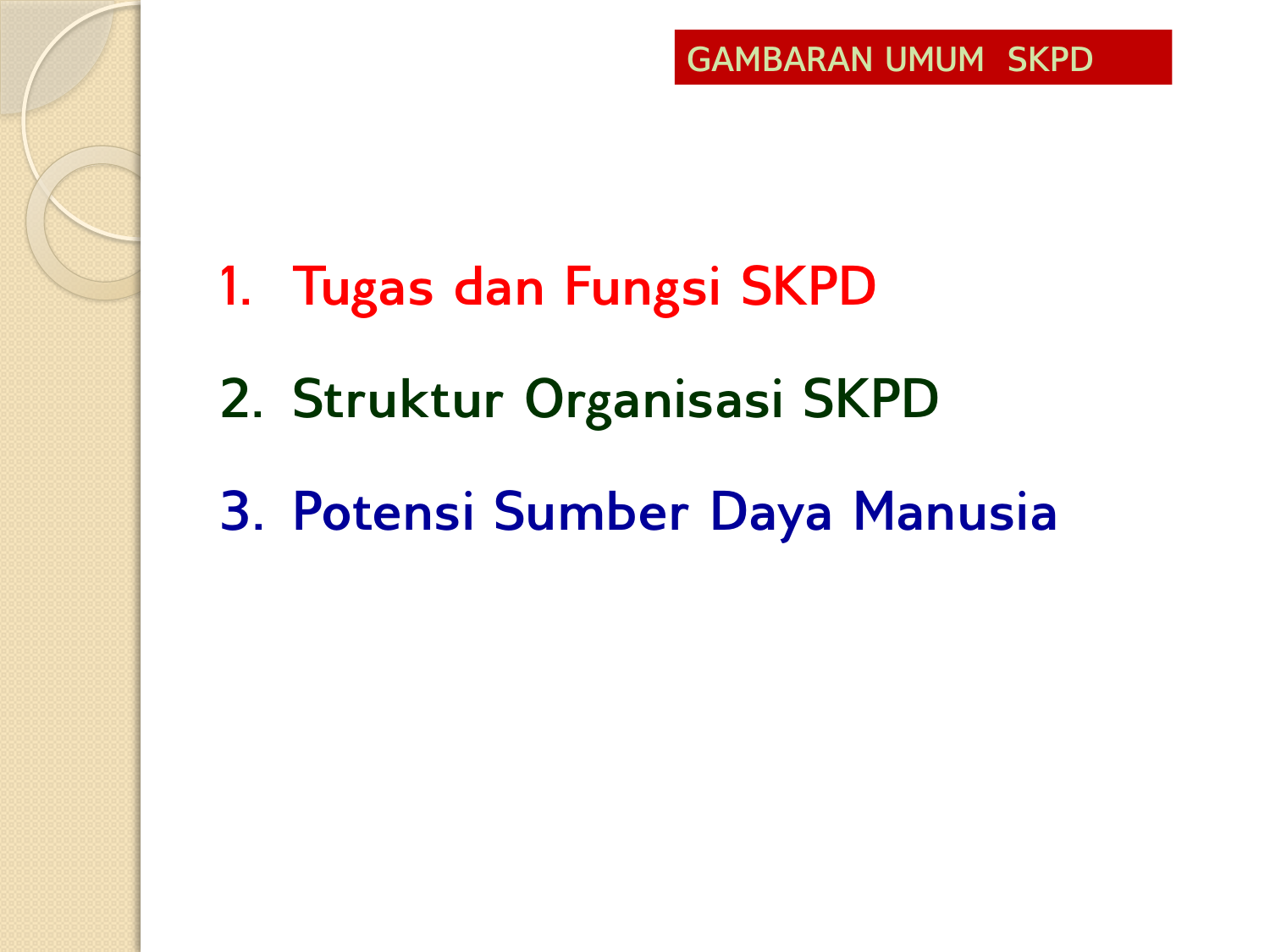

GAMBARAN UMUM  SKPD
Tugas dan Fungsi SKPD
Struktur Organisasi SKPD
Potensi Sumber Daya Manusia